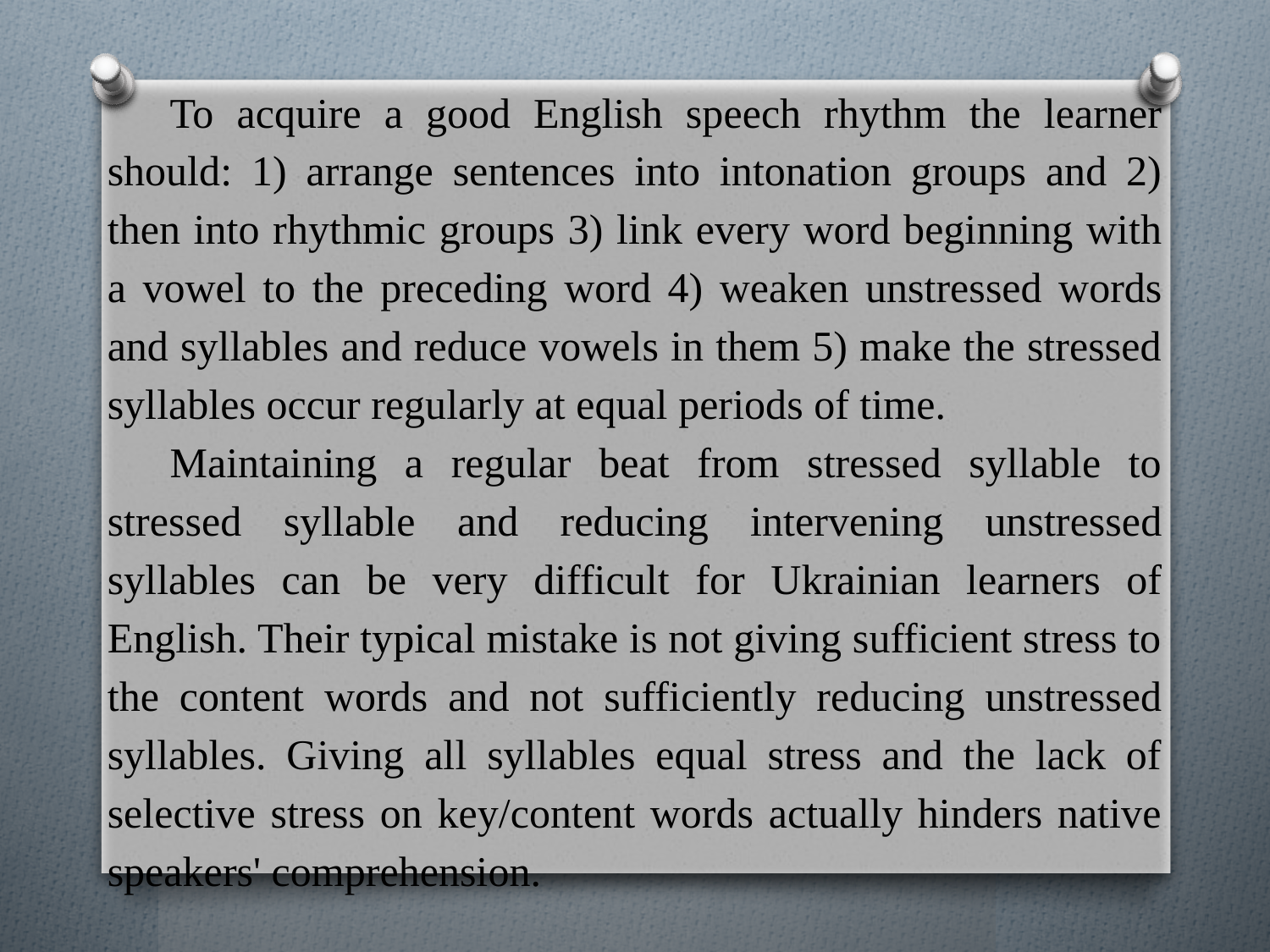

To acquire a good English speech rhythm the learner should: 1) arrange sentences into intonation groups and 2) then into rhythmic groups 3) link every word beginning with a vowel to the preceding word 4) weaken unstressed words and syllables and reduce vowels in them 5) make the stressed syllables occur regularly at equal periods of time.
Maintaining a regular beat from stressed syllable to stressed syllable and reducing intervening unstressed syllables can be very difficult for Ukrainian learners of English. Their typical mistake is not giving sufficient stress to the content words and not sufficiently reducing unstressed syllables. Giving all syllables equal stress and the lack of selective stress on key/content words actually hinders native speakers' comprehension.